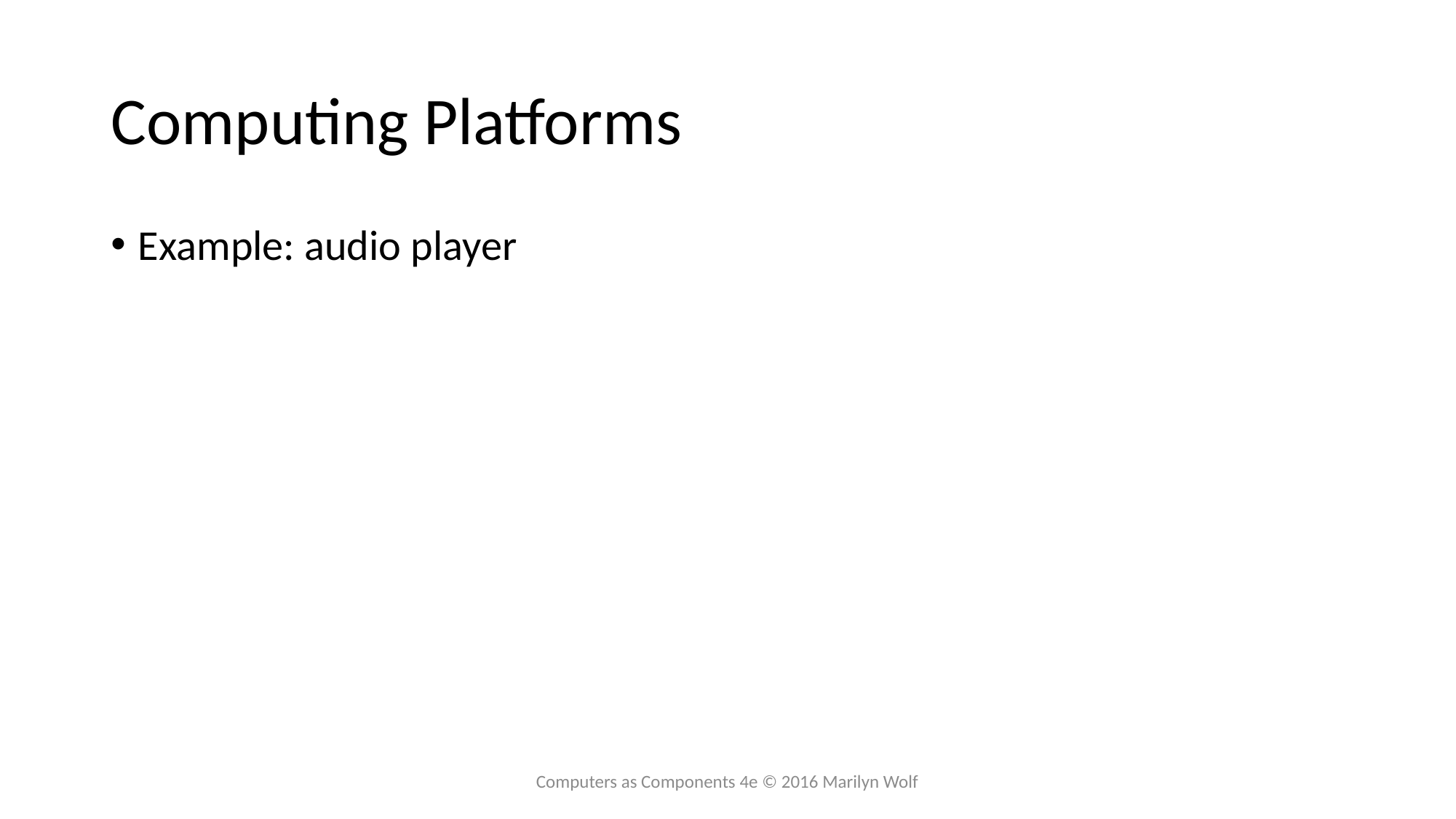

# Computing Platforms
Example: audio player
Computers as Components 4e © 2016 Marilyn Wolf